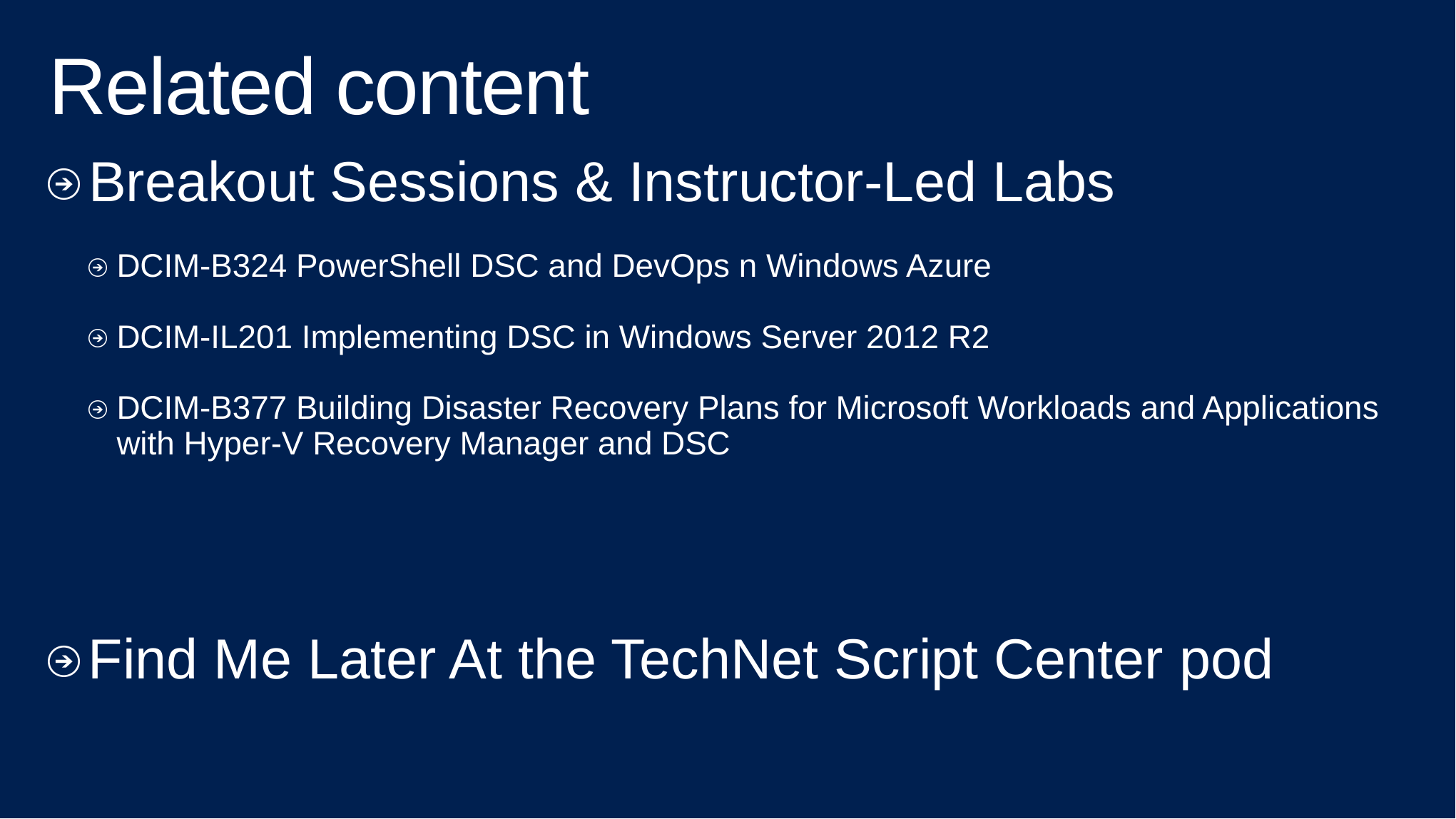

# Related content
Breakout Sessions & Instructor-Led Labs
DCIM-B324 PowerShell DSC and DevOps n Windows Azure
DCIM-IL201 Implementing DSC in Windows Server 2012 R2
DCIM-B377 Building Disaster Recovery Plans for Microsoft Workloads and Applications with Hyper-V Recovery Manager and DSC
Find Me Later At the TechNet Script Center pod